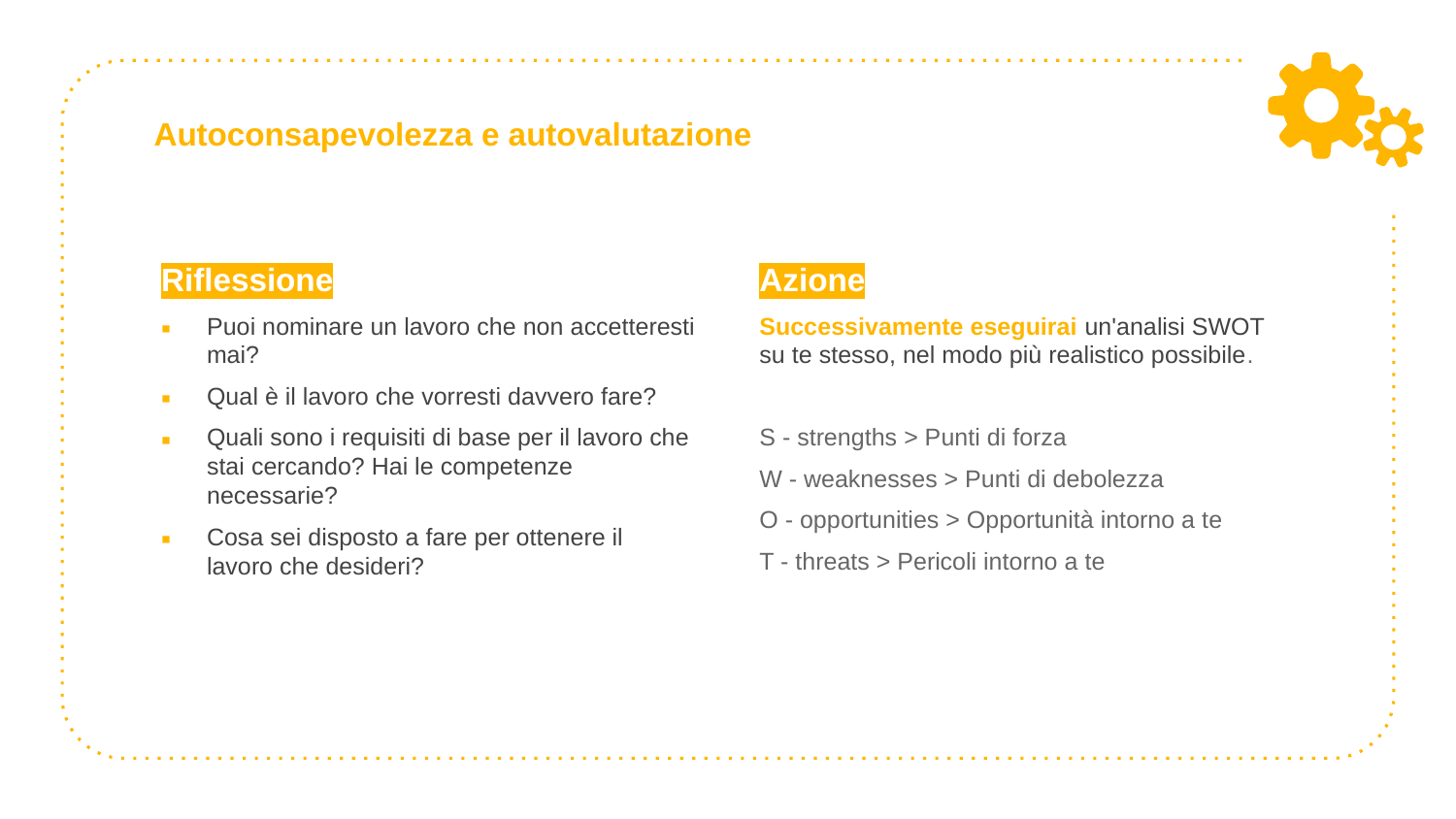

# Autoconsapevolezza e autovalutazione
Riflessione
Puoi nominare un lavoro che non accetteresti mai?
Qual è il lavoro che vorresti davvero fare?
Quali sono i requisiti di base per il lavoro che stai cercando? Hai le competenze necessarie?
Cosa sei disposto a fare per ottenere il lavoro che desideri?

Azione
Successivamente eseguirai un'analisi SWOT su te stesso, nel modo più realistico possibile.

S - strengths > Punti di forza
W - weaknesses > Punti di debolezza
O - opportunities > Opportunità intorno a te
T - threats > Pericoli intorno a te